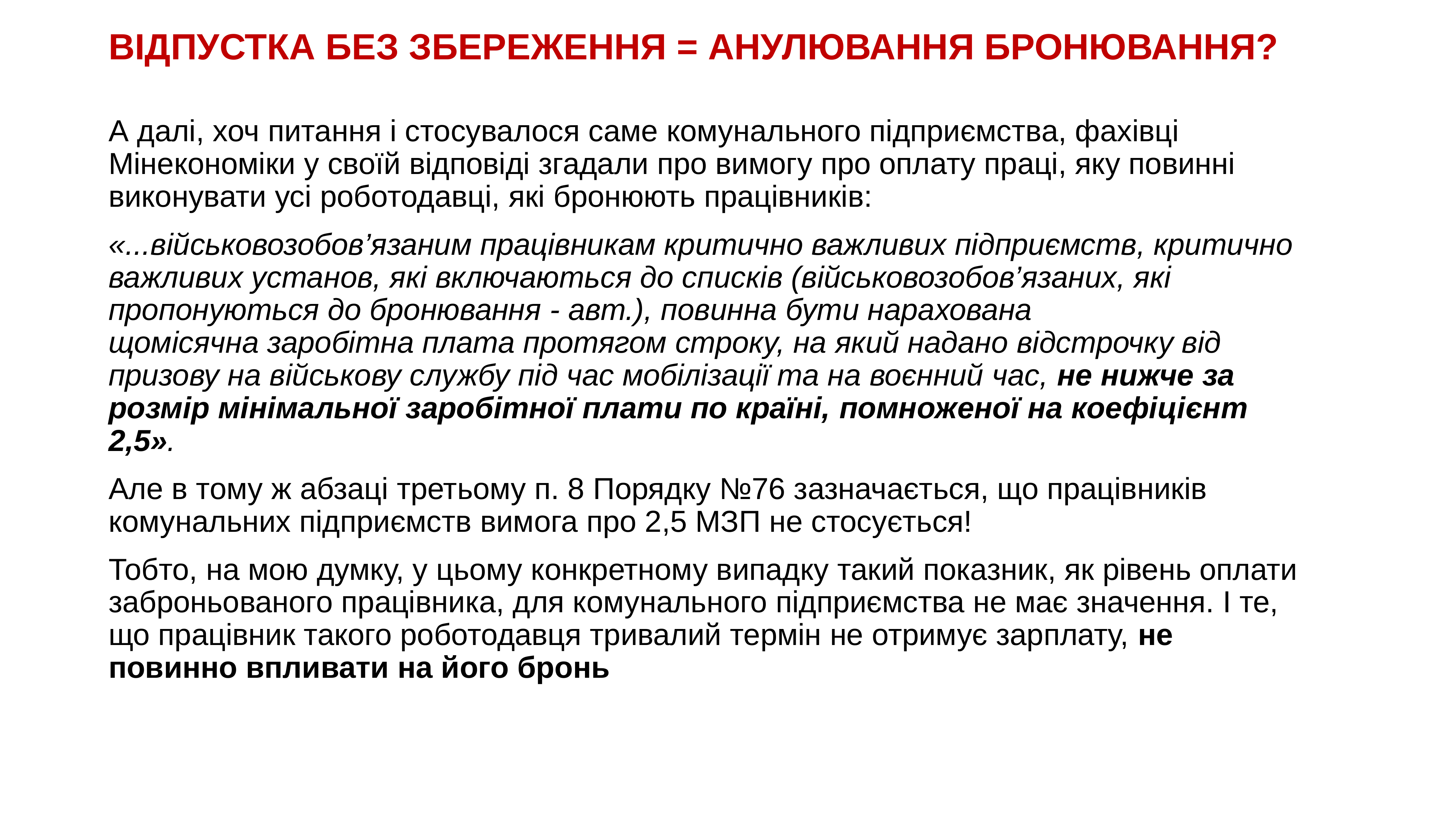

# ВІДПУСТКА БЕЗ ЗБЕРЕЖЕННЯ = АНУЛЮВАННЯ БРОНЮВАННЯ?
А далі, хоч питання і стосувалося саме комунального підприємства, фахівці Мінекономіки у своїй відповіді згадали про вимогу про оплату праці, яку повинні виконувати усі роботодавці, які бронюють працівників:
«...військовозобов’язаним працівникам критично важливих підприємств, критично важливих установ, які включаються до списків (військовозобов’язаних, які пропонуються до бронювання - авт.), повинна бути нарахована щомісячна заробітна плата протягом строку, на який надано відстрочку від призову на військову службу під час мобілізації та на воєнний час, не нижче за розмір мінімальної заробітної плати по країні, помноженої на коефіцієнт 2,5».
Але в тому ж абзаці третьому п. 8 Порядку №76 зазначається, що працівників комунальних підприємств вимога про 2,5 МЗП не стосується!
Тобто, на мою думку, у цьому конкретному випадку такий показник, як рівень оплати заброньованого працівника, для комунального підприємства не має значення. І те, що працівник такого роботодавця тривалий термін не отримує зарплату, не повинно впливати на його бронь

KAZNACHEI
132